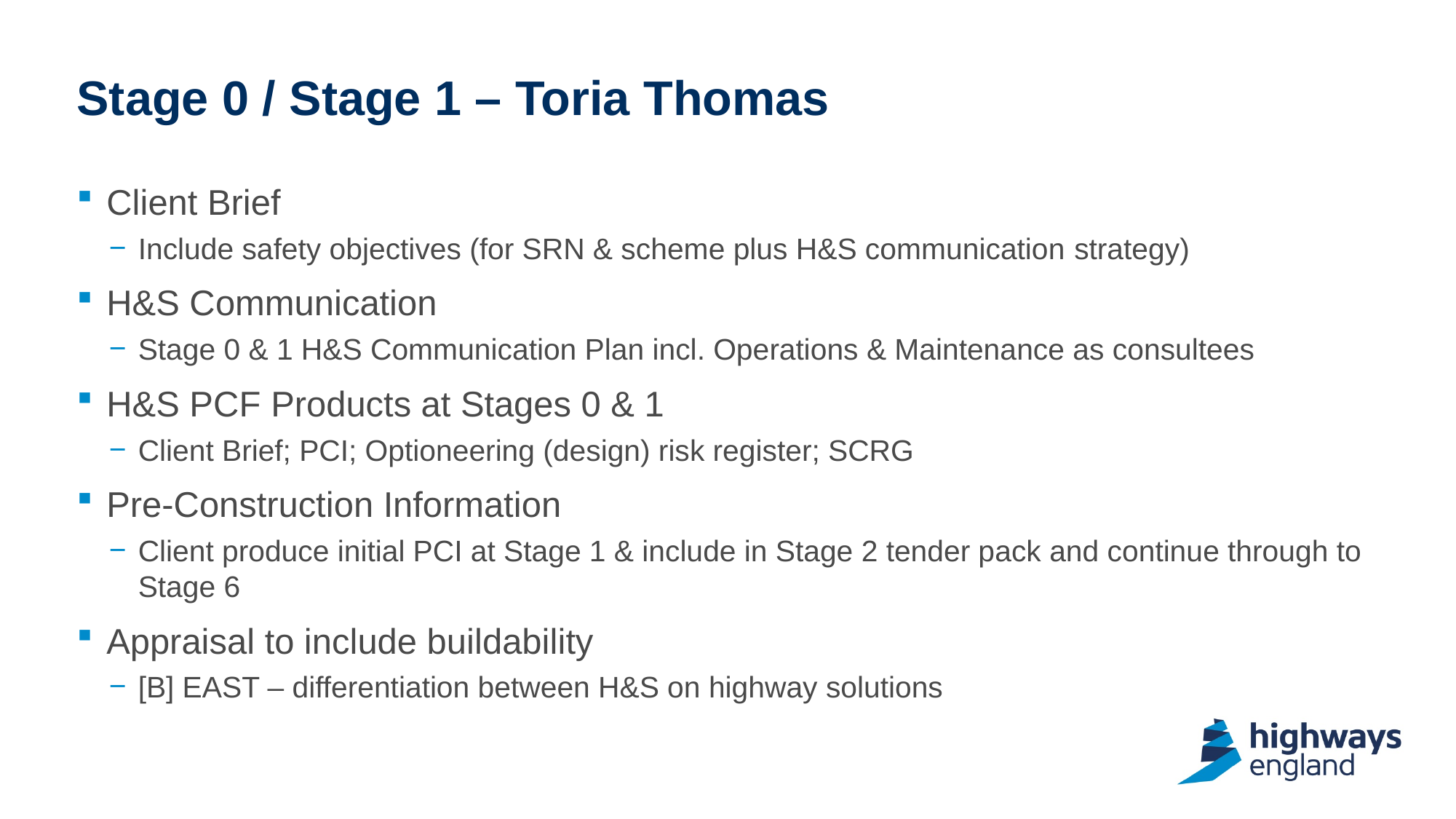

# Stage 0 / Stage 1 – Toria Thomas
Client Brief
Include safety objectives (for SRN & scheme plus H&S communication strategy)
H&S Communication
Stage 0 & 1 H&S Communication Plan incl. Operations & Maintenance as consultees
H&S PCF Products at Stages 0 & 1
Client Brief; PCI; Optioneering (design) risk register; SCRG
Pre-Construction Information
Client produce initial PCI at Stage 1 & include in Stage 2 tender pack and continue through to Stage 6
Appraisal to include buildability
[B] EAST – differentiation between H&S on highway solutions